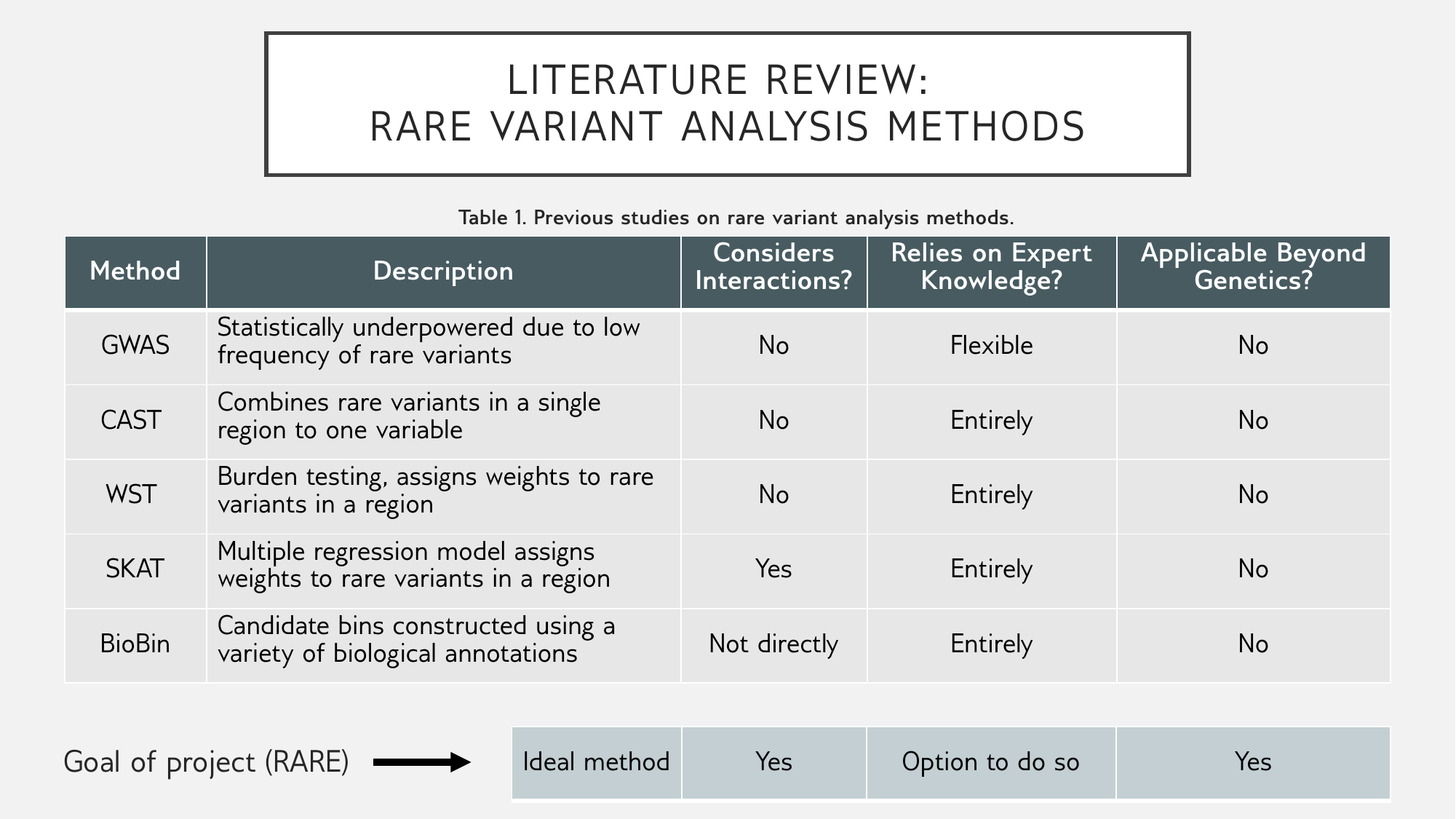

# Literature Review: Rare Variant Analysis Methods
Table 1. Previous studies on rare variant analysis methods.
| Method | Description | Considers Interactions? | Relies on Expert Knowledge? | Applicable Beyond Genetics? |
| --- | --- | --- | --- | --- |
| GWAS | Statistically underpowered due to low frequency of rare variants | No | Flexible | No |
| CAST | Combines rare variants in a single region to one variable | No | Entirely | No |
| WST | Burden testing, assigns weights to rare variants in a region | No | Entirely | No |
| SKAT | Multiple regression model assigns weights to rare variants in a region | Yes | Entirely | No |
| BioBin | Candidate bins constructed using a variety of biological annotations | Not directly | Entirely | No |
| Ideal method | Yes | Option to do so | Yes |
| --- | --- | --- | --- |
Goal of project (RARE)